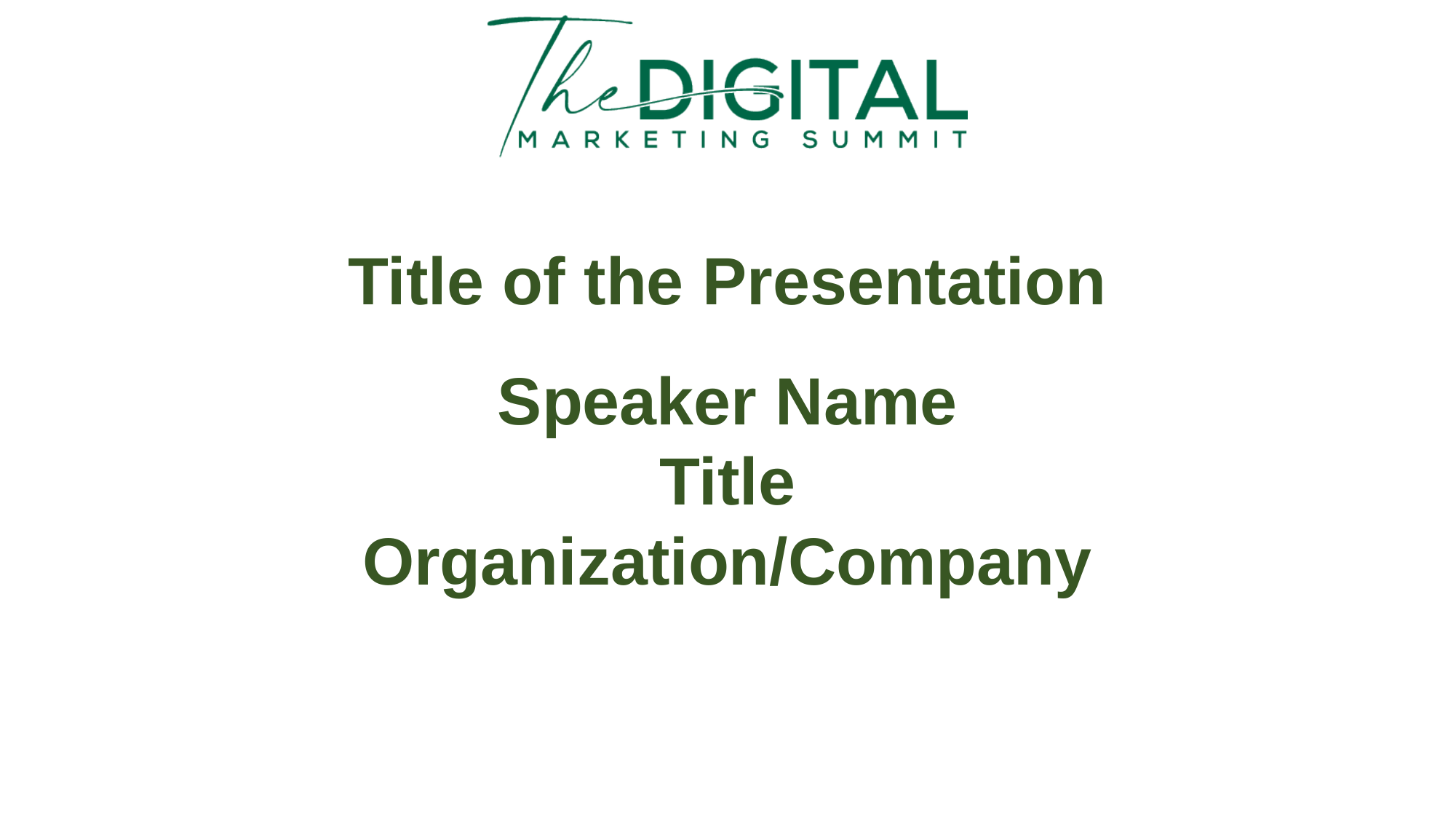

Title of the Presentation
Speaker Name
Title
Organization/Company